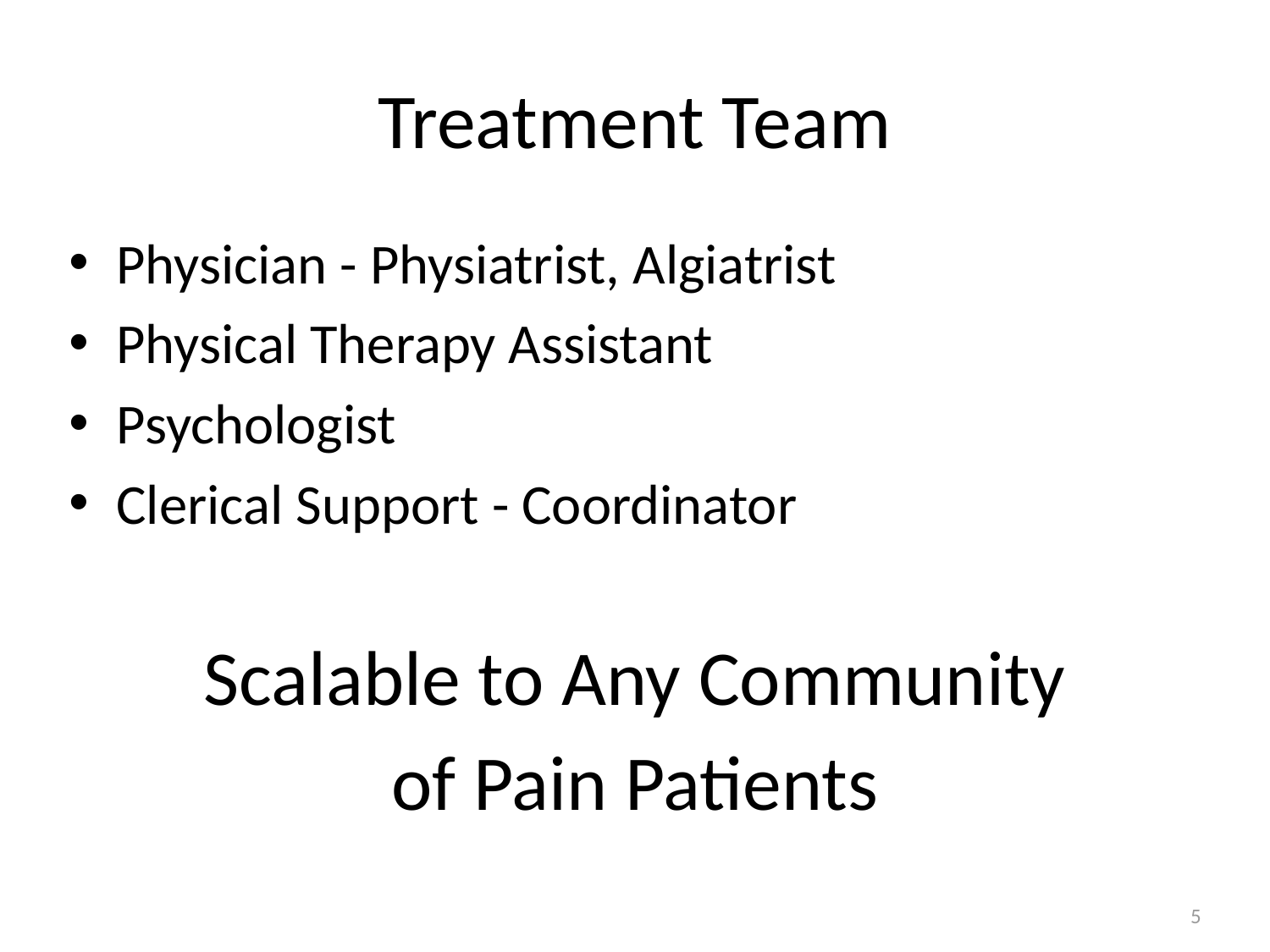

# Treatment Team
Physician - Physiatrist, Algiatrist
Physical Therapy Assistant
Psychologist
Clerical Support - Coordinator

Scalable to Any Community
of Pain Patients
5